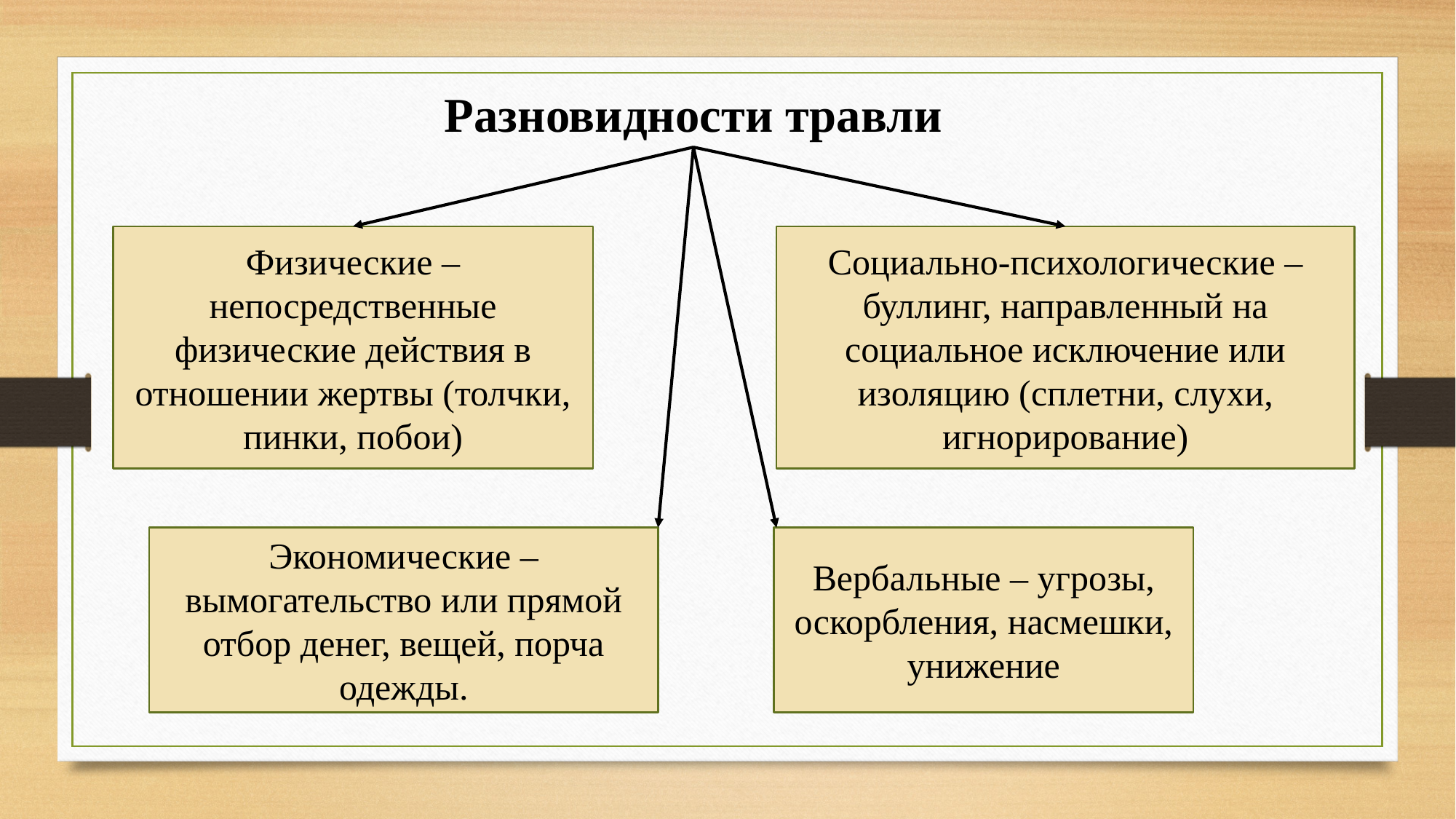

Разновидности травли
Социально-психологические – буллинг, направленный на социальное исключение или изоляцию (сплетни, слухи, игнорирование)
Физические – непосредственные физические действия в отношении жертвы (толчки, пинки, побои)
Экономические – вымогательство или прямой отбор денег, вещей, порча одежды.
Вербальные – угрозы, оскорбления, насмешки, унижение